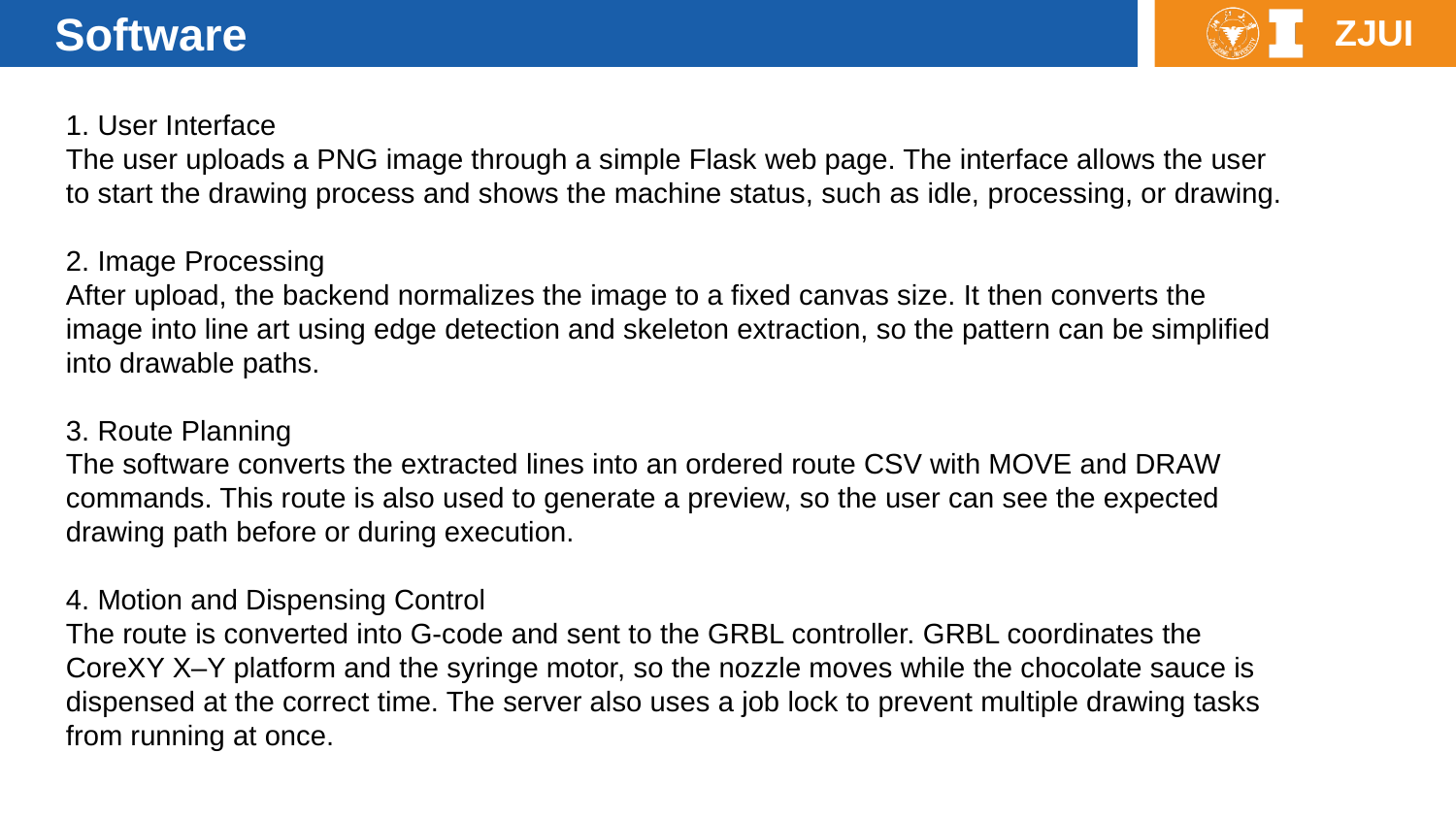

Software
1. User Interface
The user uploads a PNG image through a simple Flask web page. The interface allows the user to start the drawing process and shows the machine status, such as idle, processing, or drawing.

2. Image Processing
After upload, the backend normalizes the image to a fixed canvas size. It then converts the image into line art using edge detection and skeleton extraction, so the pattern can be simplified into drawable paths.

3. Route Planning
The software converts the extracted lines into an ordered route CSV with MOVE and DRAW commands. This route is also used to generate a preview, so the user can see the expected drawing path before or during execution.

4. Motion and Dispensing Control
The route is converted into G-code and sent to the GRBL controller. GRBL coordinates the CoreXY X–Y platform and the syringe motor, so the nozzle moves while the chocolate sauce is dispensed at the correct time. The server also uses a job lock to prevent multiple drawing tasks from running at once.